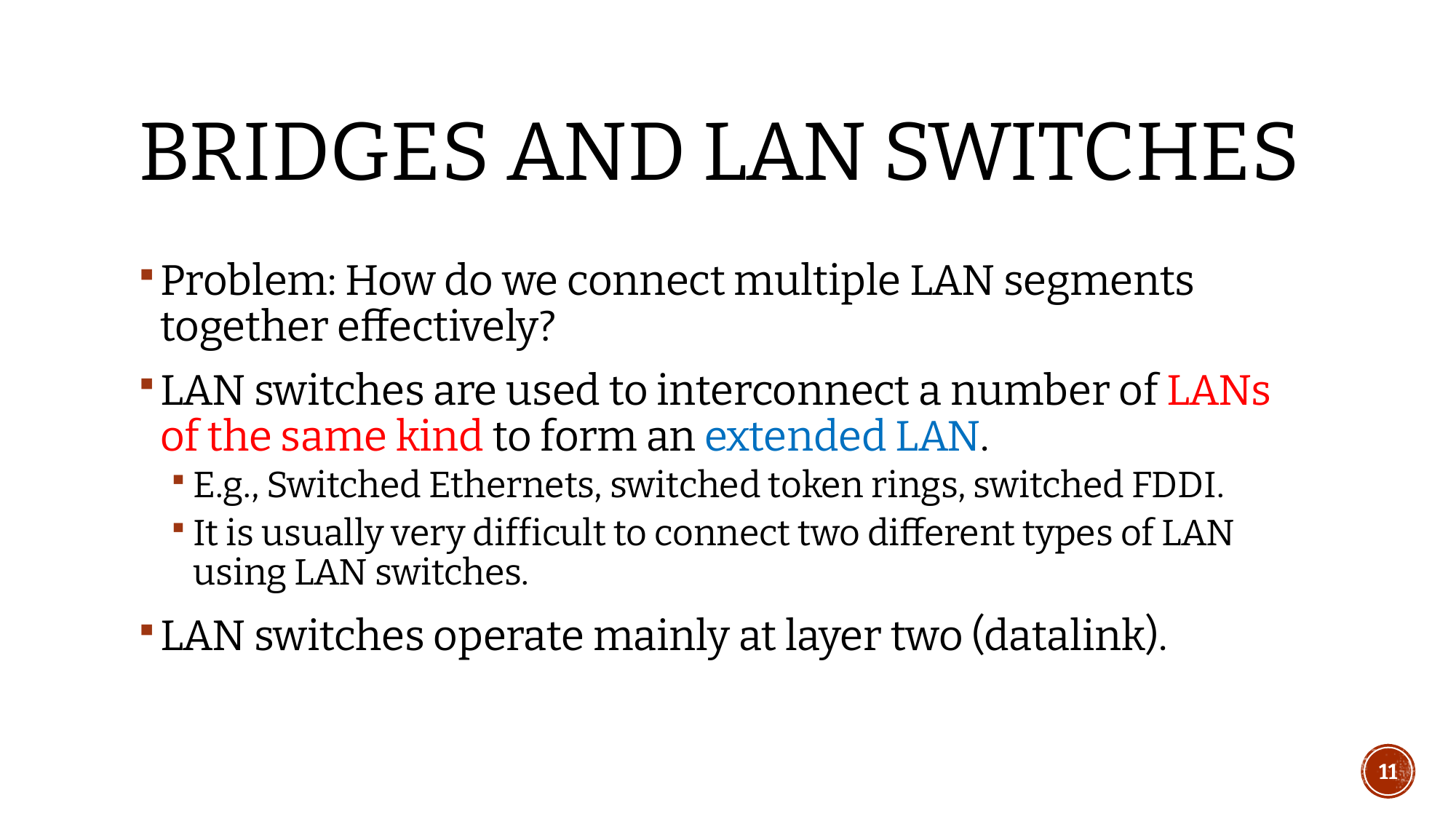

# Bridges and LAN switches
Problem: How do we connect multiple LAN segments together effectively?
LAN switches are used to interconnect a number of LANs of the same kind to form an extended LAN.
E.g., Switched Ethernets, switched token rings, switched FDDI.
It is usually very difficult to connect two different types of LAN using LAN switches.
LAN switches operate mainly at layer two (datalink).
11